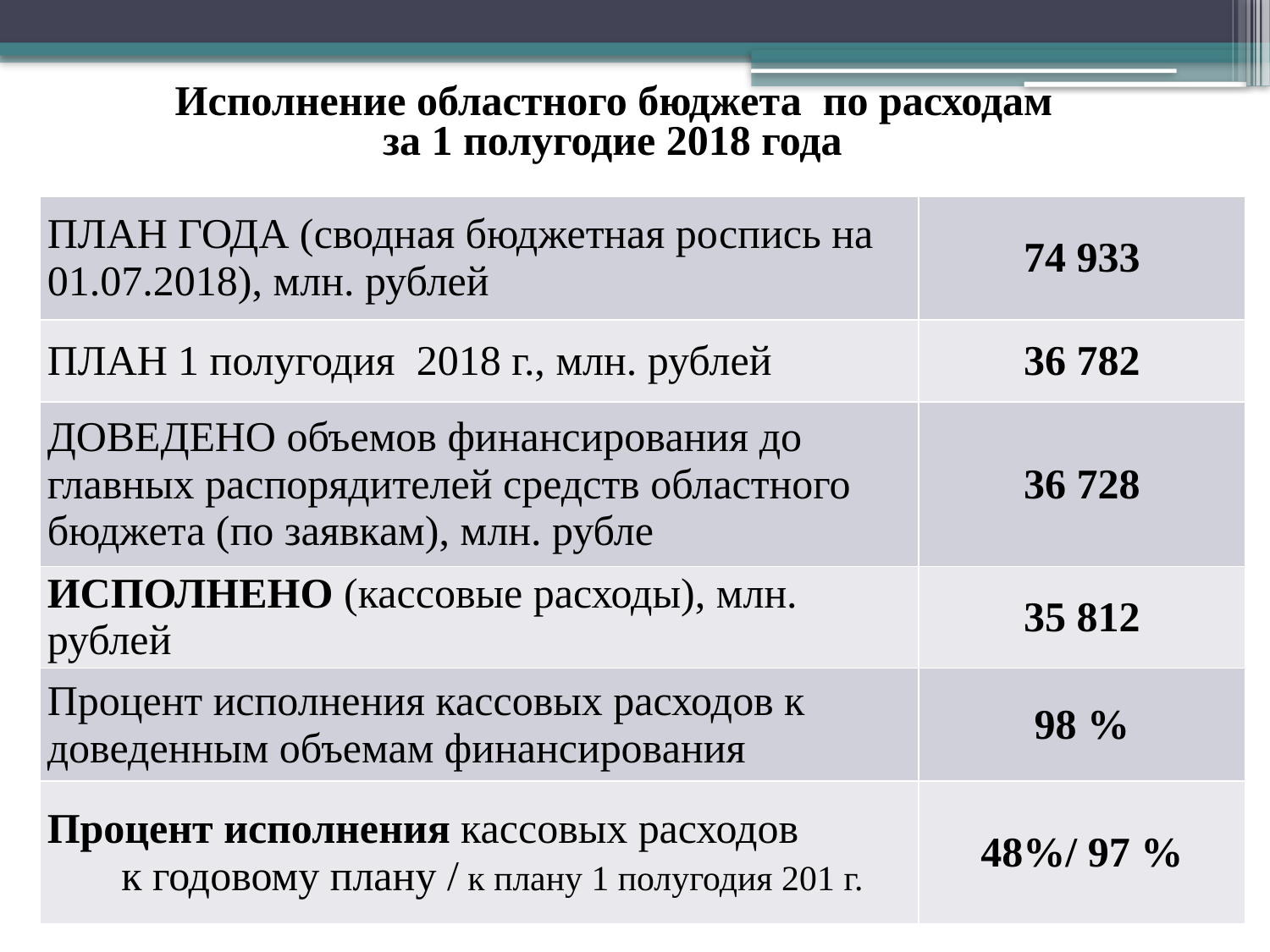

Исполнение областного бюджета  по расходам
за 1 полугодие 2018 года
| ПЛАН ГОДА (сводная бюджетная роспись на 01.07.2018), млн. рублей | 74 933 |
| --- | --- |
| ПЛАН 1 полугодия 2018 г., млн. рублей | 36 782 |
| ДОВЕДЕНО объемов финансирования до главных распорядителей средств областного бюджета (по заявкам), млн. рубле | 36 728 |
| ИСПОЛНЕНО (кассовые расходы), млн. рублей | 35 812 |
| Процент исполнения кассовых расходов к доведенным объемам финансирования | 98 % |
| Процент исполнения кассовых расходов к годовому плану / к плану 1 полугодия 201 г. | 48%/ 97 % |